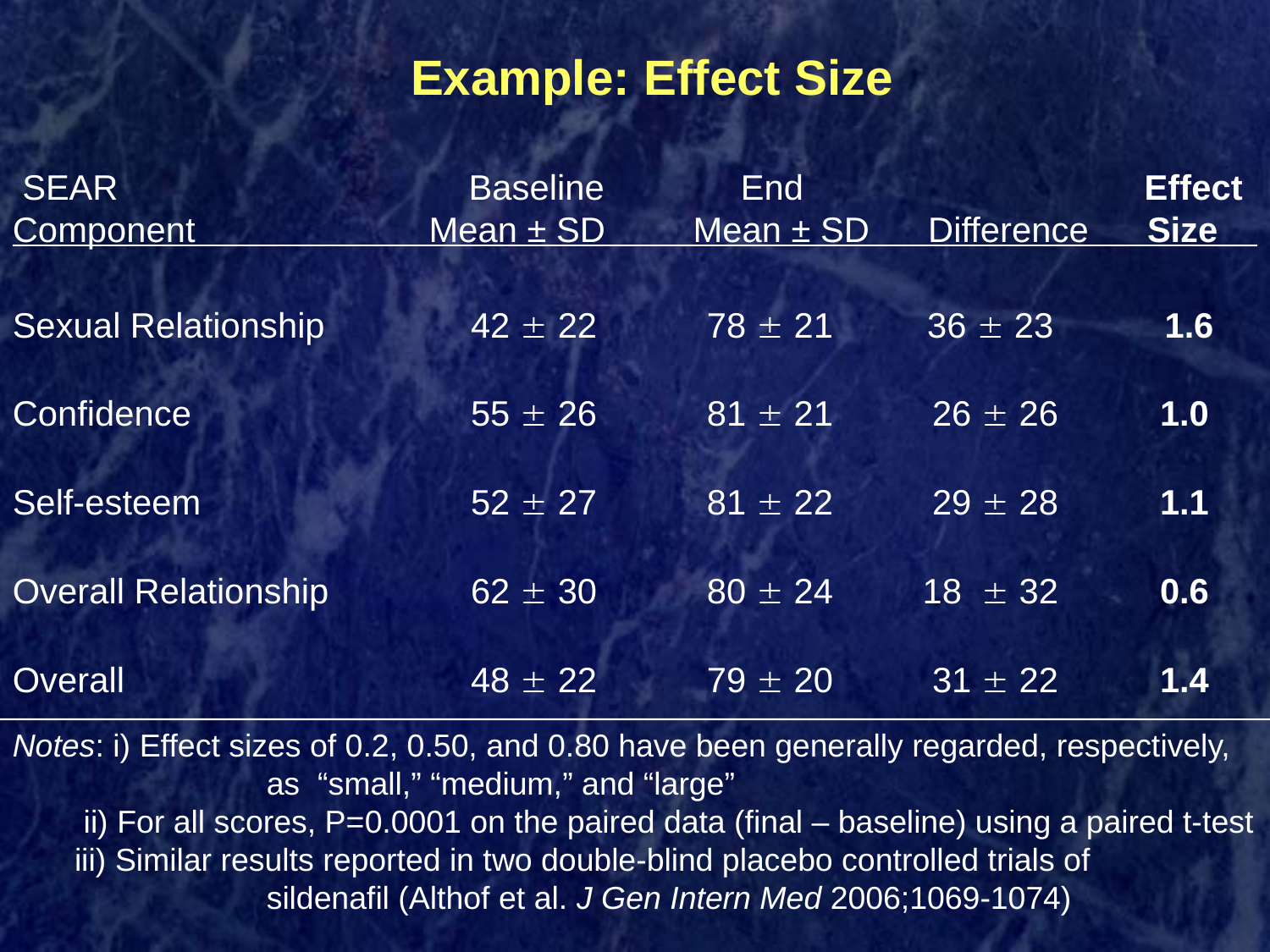

Example: Effect Size
 SEAR                                    Baseline              End                                   Effect
Component                        Mean ± SD         Mean ± SD      Difference      Size__
Sexual Relationship

42 ± 22

78 ± 21

36 ± 23

      1.6

Confidence

55 ± 26

81 ± 21

 26 ± 26

     1.0

Self-esteem
52 ± 27
81 ± 22

29 ± 28

     1.1

Overall Relationship
62 ± 30

80 ± 24

18  ± 32

     0.6

Overall

48 ± 22
79 ± 20
 31 ± 22

     1.4

Notes: i) Effect sizes of 0.2, 0.50, and 0.80 have been generally regarded, respectively, 		as  “small,” “medium,” and “large”
        ii) For all scores, P=0.0001 on the paired data (final – baseline) using a paired t-test
       iii) Similar results reported in two double-blind placebo controlled trials of 		  	sildenafil (Althof et al. J Gen Intern Med 2006;1069-1074)